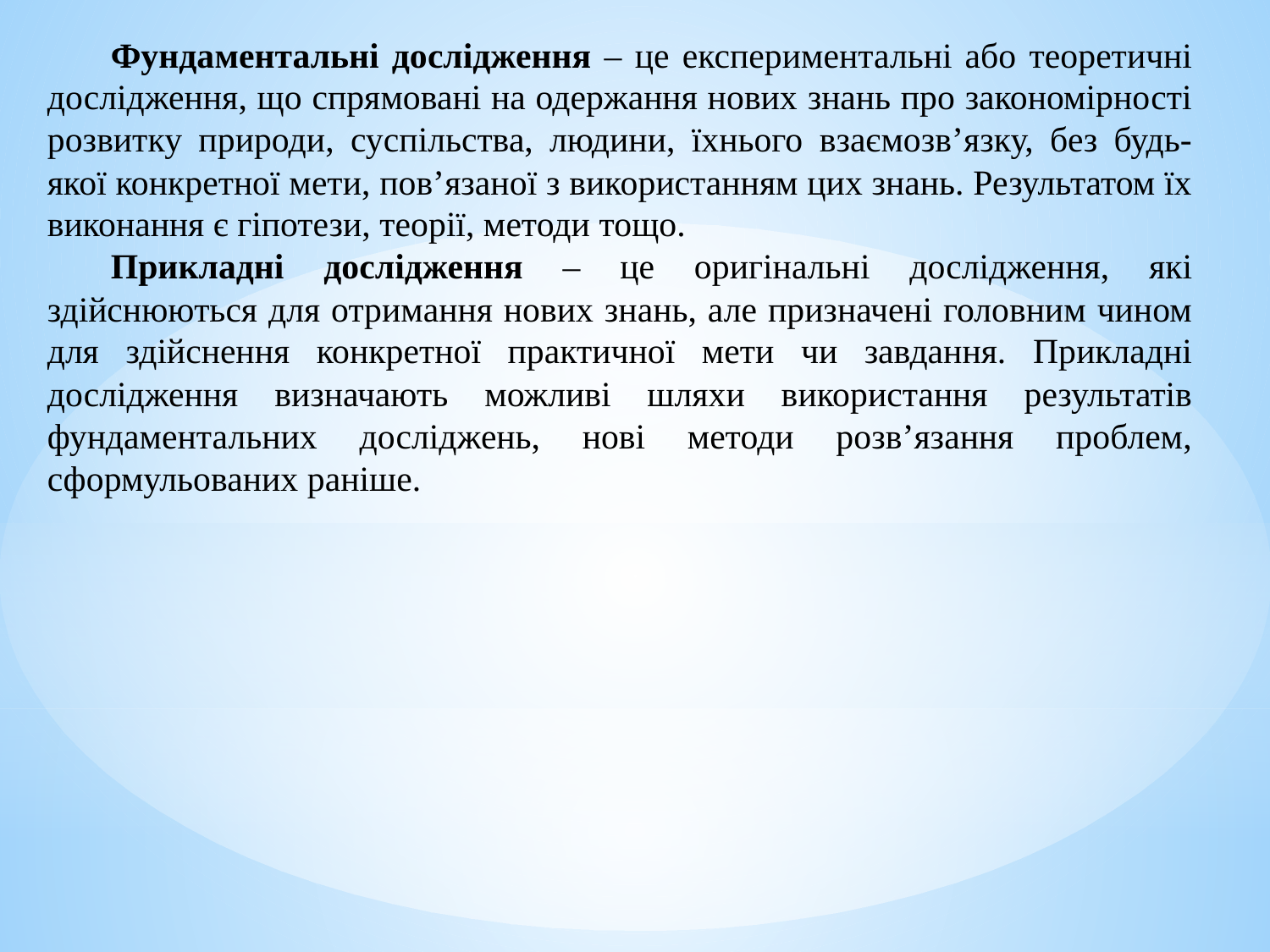

Фундаментальні дослідження – це експериментальні або теоретичні дослідження, що спрямовані на одержання нових знань про закономірності розвитку природи, суспільства, людини, їхнього взаємозв’язку, без будь-якої конкретної мети, пов’язаної з використанням цих знань. Результатом їх виконання є гіпотези, теорії, методи тощо.
Прикладні дослідження – це оригінальні дослідження, які здійснюються для отримання нових знань, але призначені головним чином для здійснення конкретної практичної мети чи завдання. Прикладні дослідження визначають можливі шляхи використання результатів фундаментальних досліджень, нові методи розв’язання проблем, сформульованих раніше.